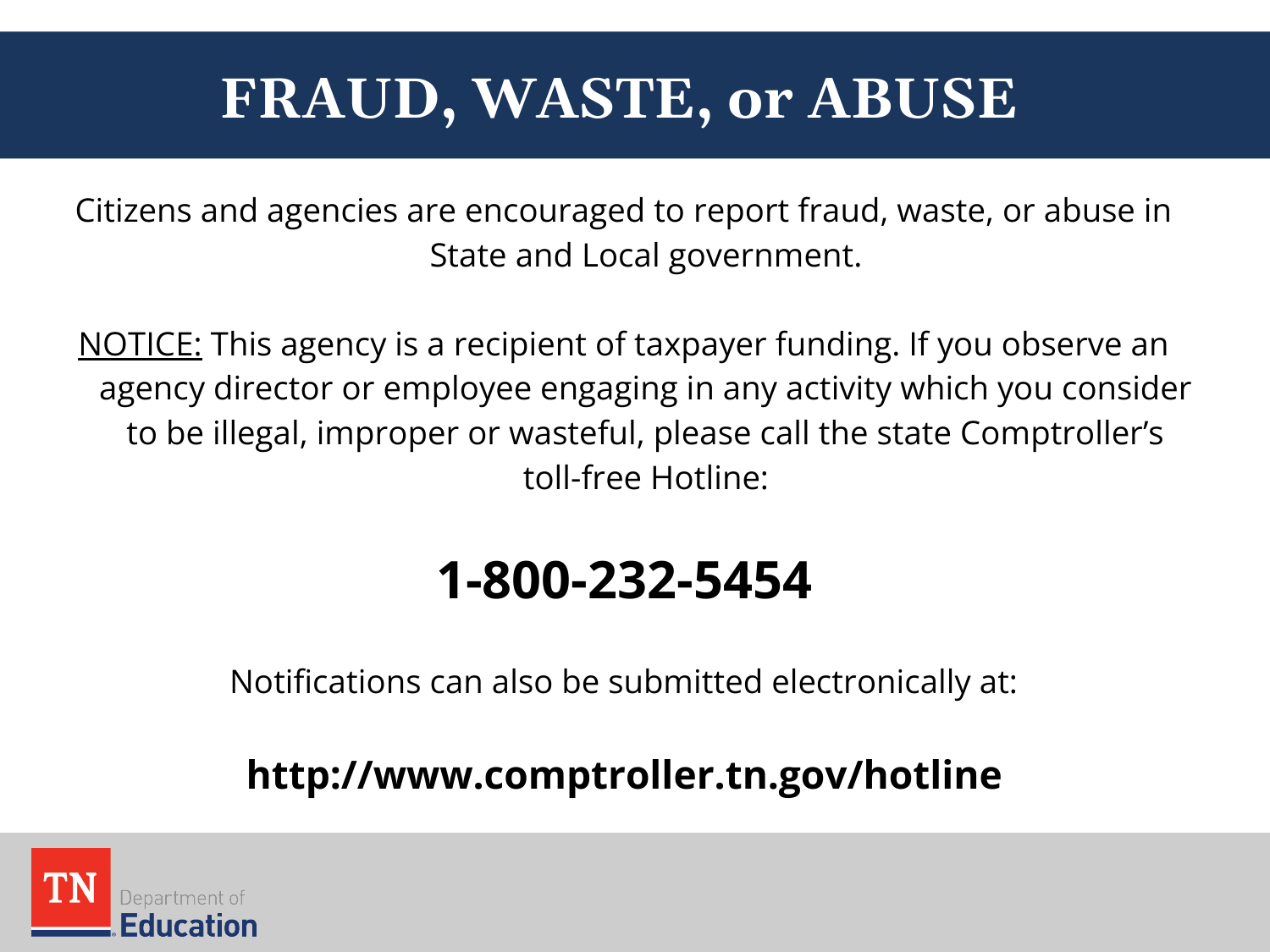

# FRAUD, WASTE, or ABUSE
Citizens and agencies are encouraged to report fraud, waste, or abuse in State and Local government.

NOTICE: This agency is a recipient of taxpayer funding. If you observe an agency director or employee engaging in any activity which you consider to be illegal, improper or wasteful, please call the state Comptroller’s toll-free Hotline:

1-800-232-5454

Notifications can also be submitted electronically at:

http://www.comptroller.tn.gov/hotline